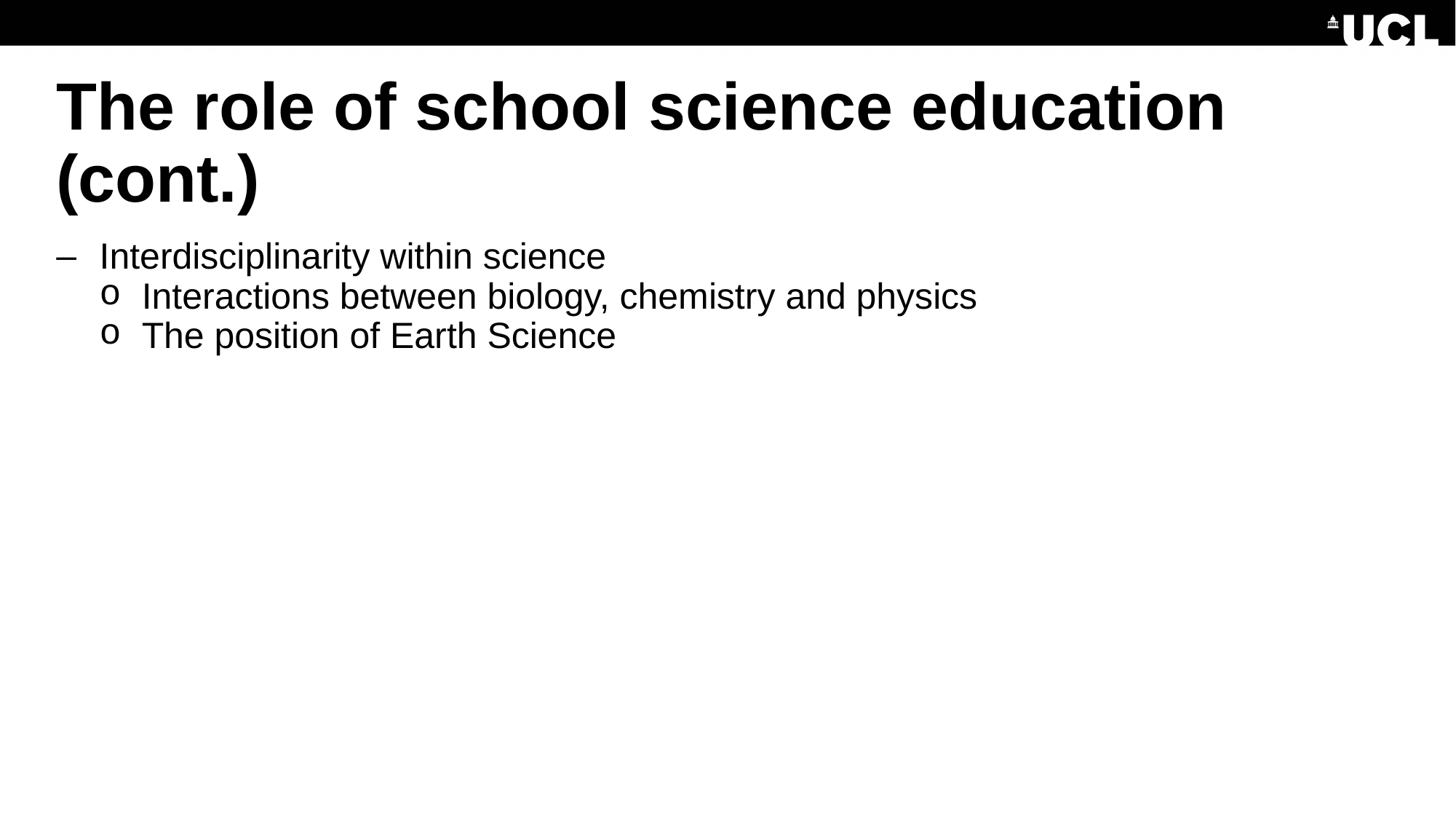

# The role of school science education (cont.)
Interdisciplinarity within science
Interactions between biology, chemistry and physics
The position of Earth Science